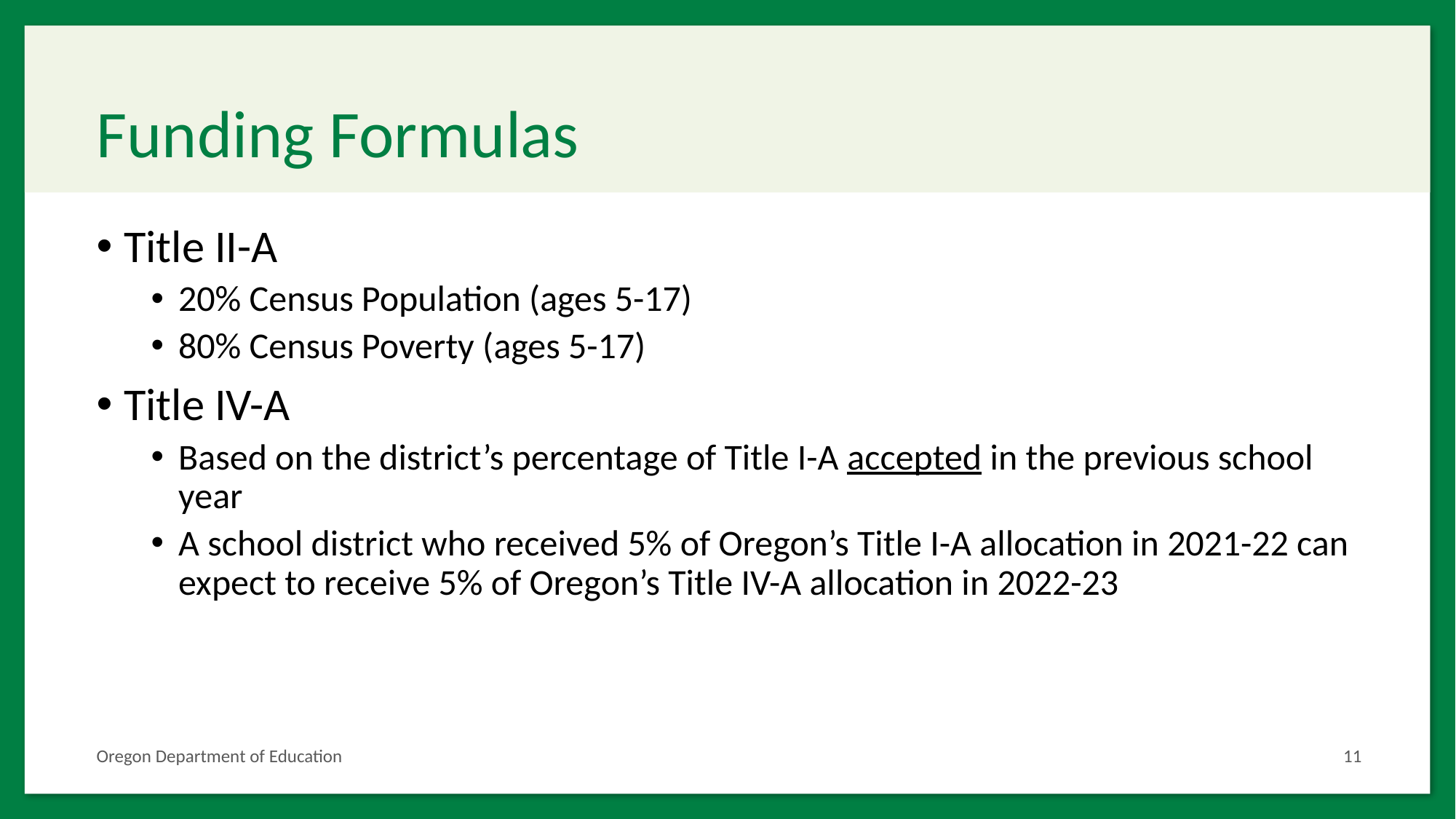

# Funding Formulas
Title II-A
20% Census Population (ages 5-17)
80% Census Poverty (ages 5-17)
Title IV-A
Based on the district’s percentage of Title I-A accepted in the previous school year
A school district who received 5% of Oregon’s Title I-A allocation in 2021-22 can expect to receive 5% of Oregon’s Title IV-A allocation in 2022-23
Oregon Department of Education
11